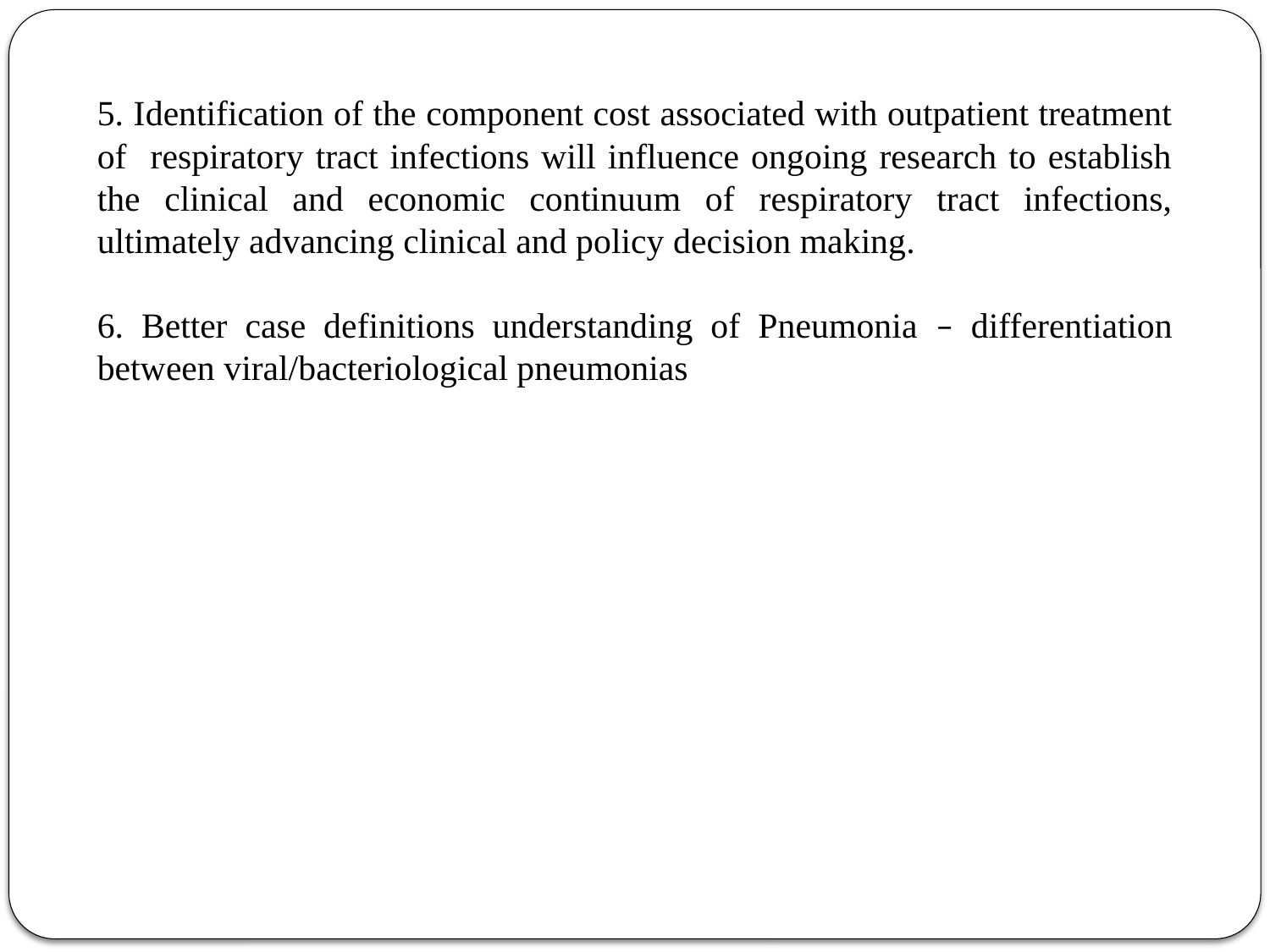

5. Identification of the component cost associated with outpatient treatment of  respiratory tract infections will influence ongoing research to establish the clinical and economic continuum of respiratory tract infections, ultimately advancing clinical and policy decision making.

6. Better case definitions understanding of Pneumonia – differentiation between viral/bacteriological pneumonias